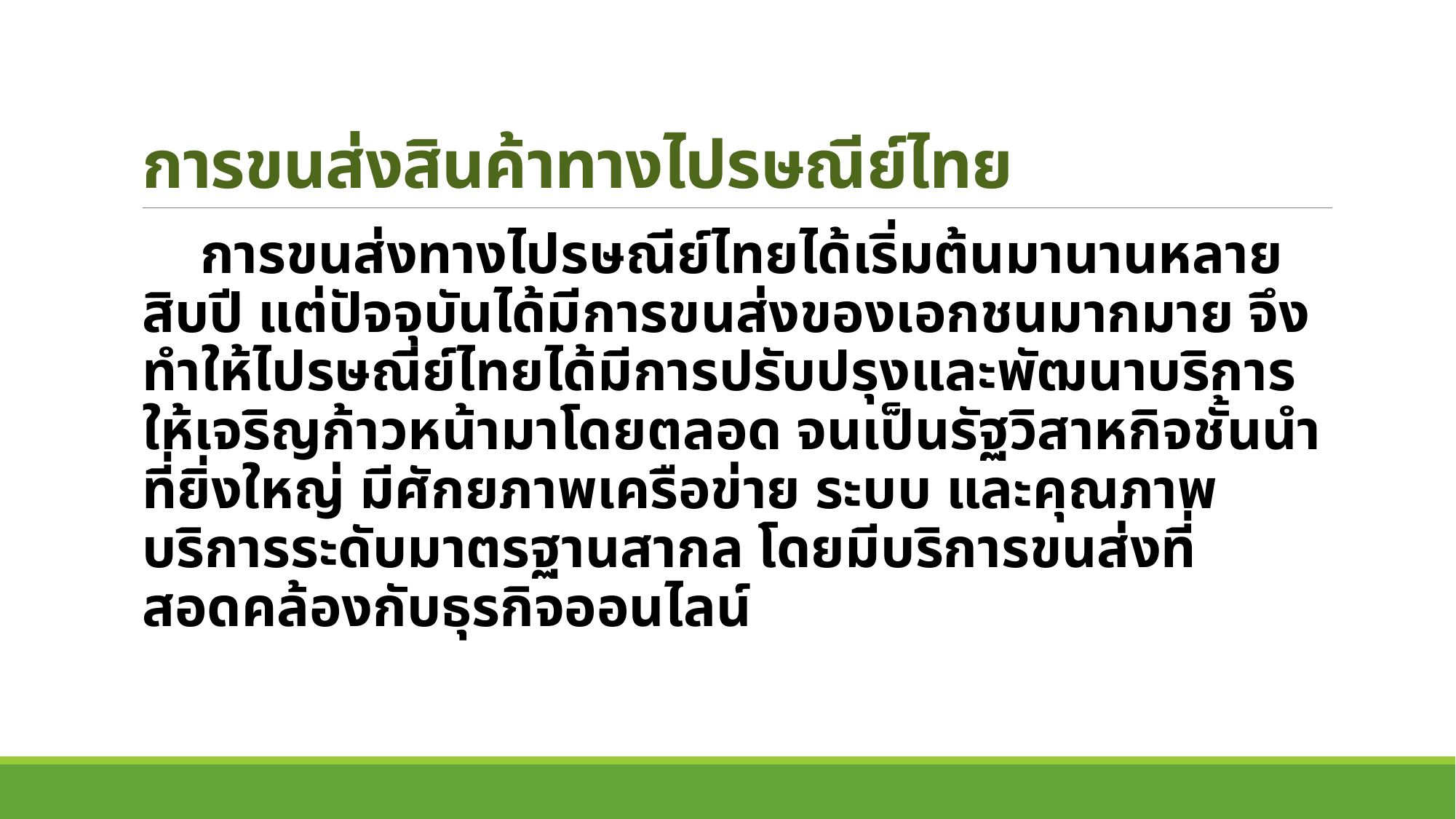

# การขนส่งสินค้าทางไปรษณีย์ไทย
    การขนส่งทางไปรษณีย์ไทยได้เริ่มต้นมานานหลายสิบปี แต่ปัจจุบันได้มีการขนส่งของเอกชนมากมาย จึงทำให้ไปรษณีย์ไทยได้มีการปรับปรุงและพัฒนาบริการให้เจริญก้าวหน้ามาโดยตลอด จนเป็นรัฐวิสาหกิจชั้นนำที่ยิ่งใหญ่ มีศักยภาพเครือข่าย ระบบ และคุณภาพบริการระดับมาตรฐานสากล โดยมีบริการขนส่งที่สอดคล้องกับธุรกิจออนไลน์